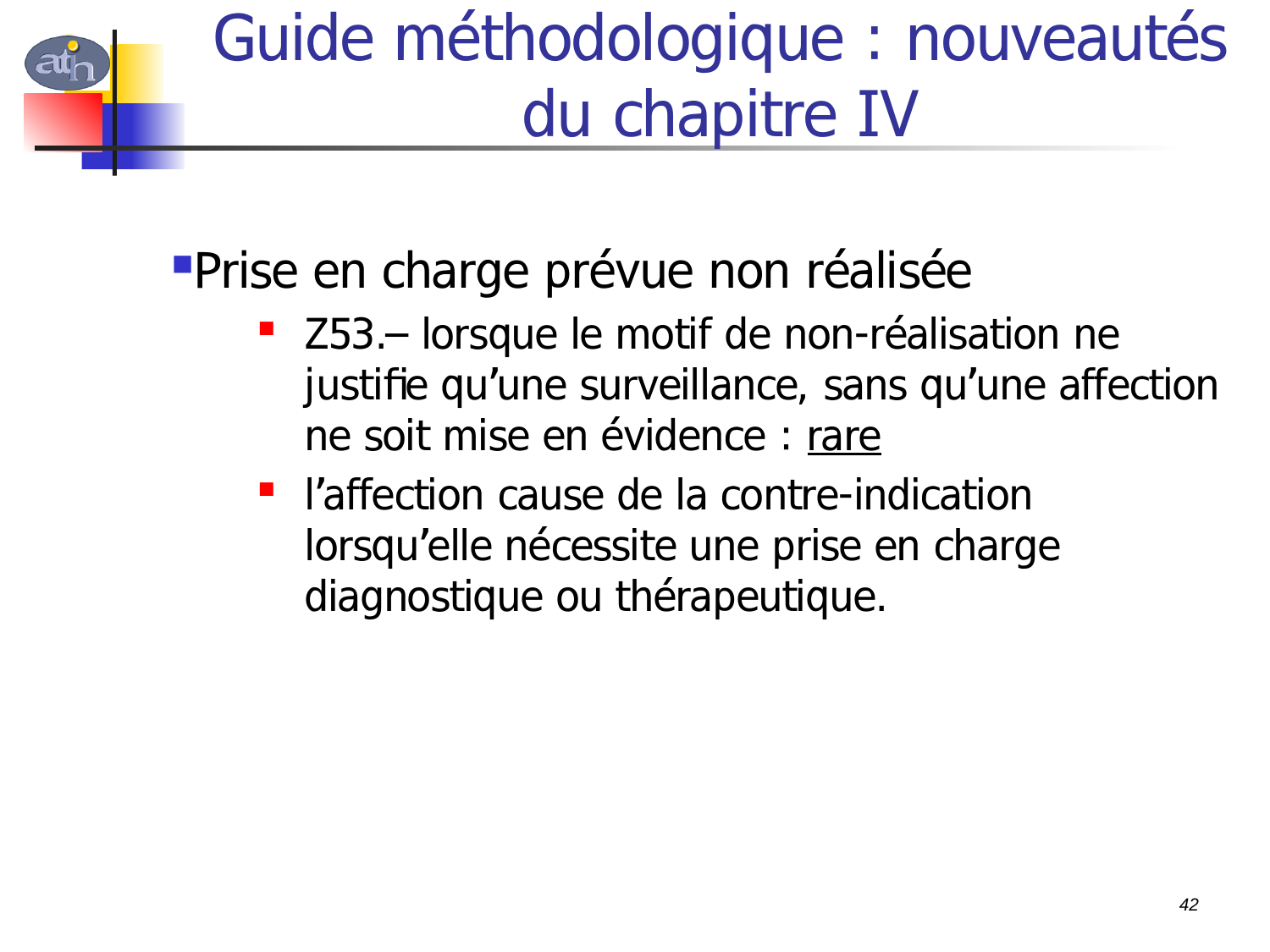

# Guide méthodologique : nouveautés du chapitre IV
Prise en charge prévue non réalisée
Z53.– lorsque le motif de non-réalisation ne justifie qu’une surveillance, sans qu’une affection ne soit mise en évidence : rare
l’affection cause de la contre-indication lorsqu’elle nécessite une prise en charge diagnostique ou thérapeutique.
42